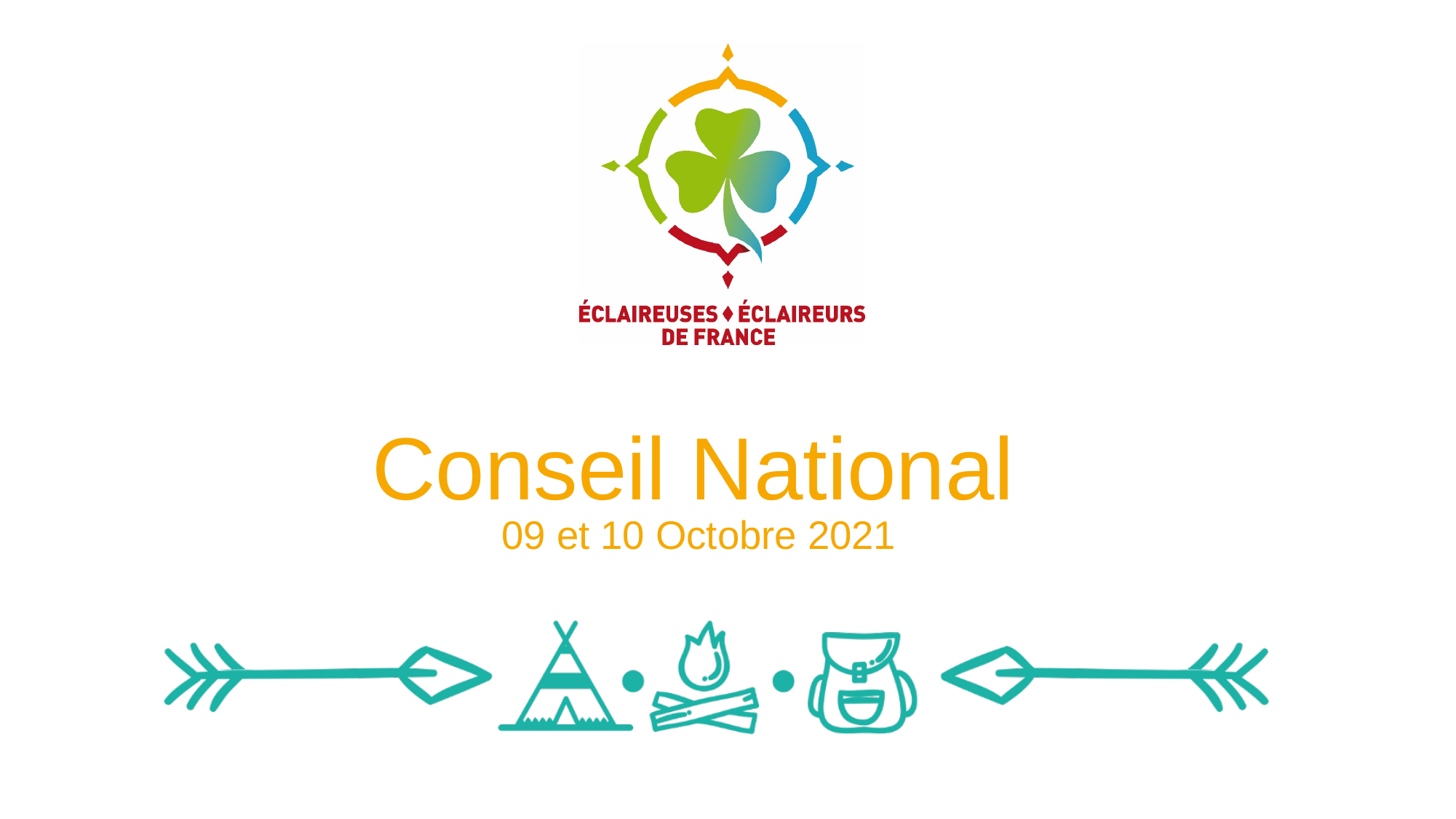

# Conseil National 09 et 10 Octobre 2021